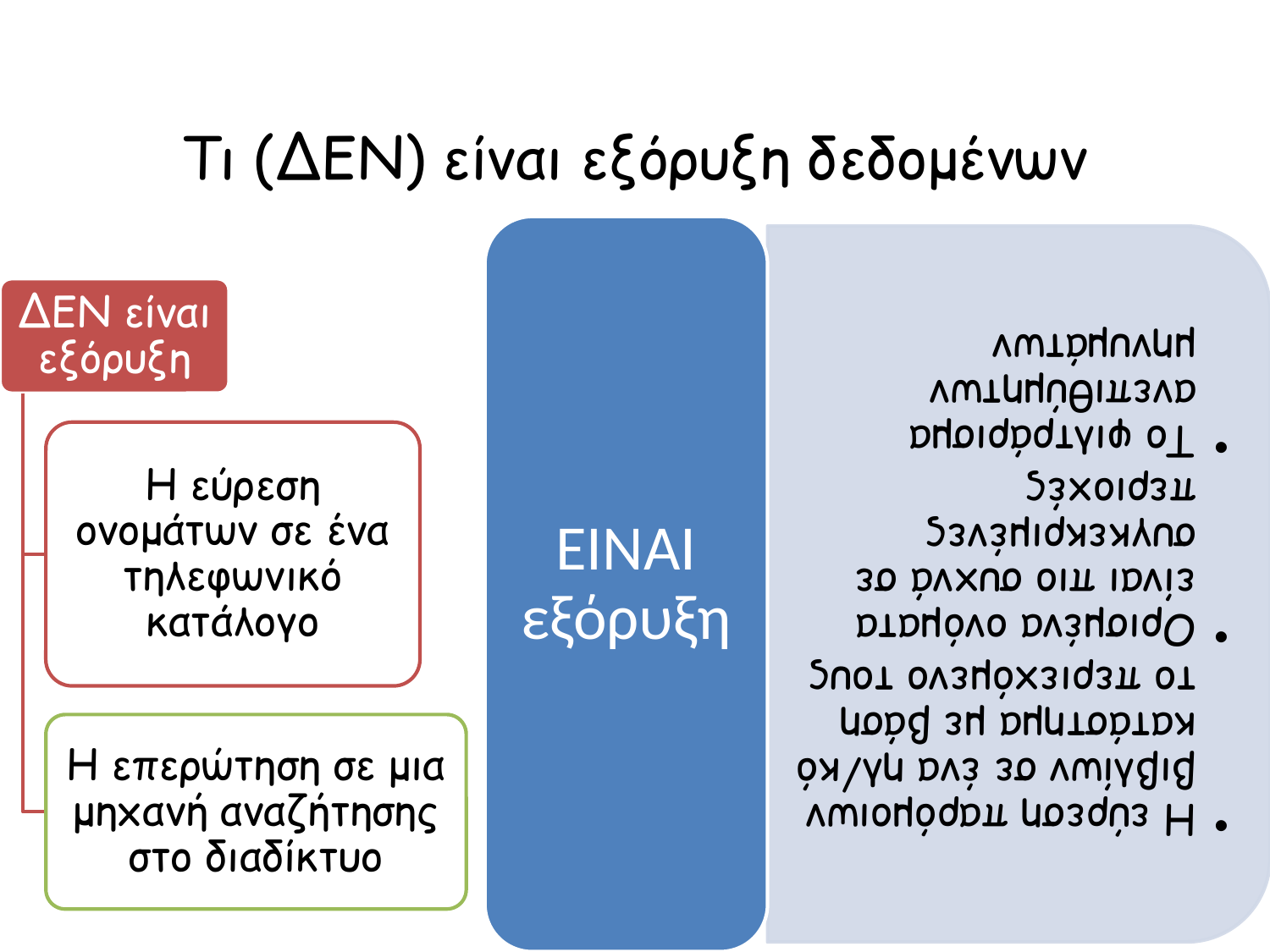

#
Τι (ΔΕΝ) είναι εξόρυξη δεδομένων
Η εύρεση παρόμοιων βιβλίων σε ένα ηλ/κό κατάστημα με βάση το περιεχόμενο τους
Ορισμένα ονόματα είναι πιο συχνά σε συγκεκριμένες περιοχές
Το φιλτράρισμα ανεπιθύμητων μηνυμάτων
ΕΙΝΑΙ εξόρυξη
ΔΕΝ είναι εξόρυξη
Η εύρεση ονομάτων σε ένα τηλεφωνικό κατάλογο
Η επερώτηση σε μια μηχανή αναζήτησης στο διαδίκτυο